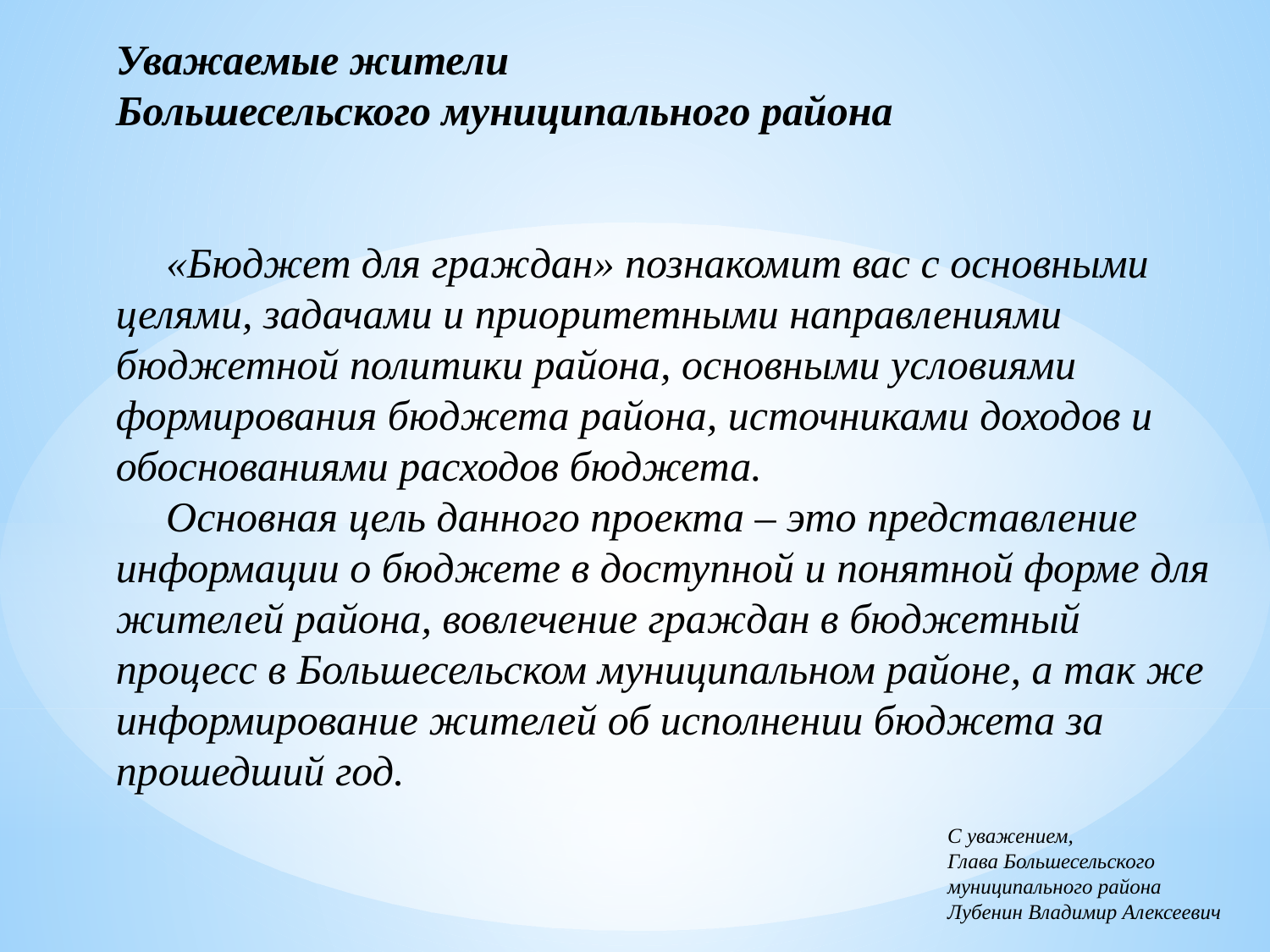

Уважаемые жители
Большесельского муниципального района

«Бюджет для граждан» познакомит вас с основными целями, задачами и приоритетными направлениями бюджетной политики района, основными условиями формирования бюджета района, источниками доходов и обоснованиями расходов бюджета.
Основная цель данного проекта – это представление информации о бюджете в доступной и понятной форме для жителей района, вовлечение граждан в бюджетный процесс в Большесельском муниципальном районе, а так же информирование жителей об исполнении бюджета за прошедший год.
С уважением,
Глава Большесельского
муниципального района
Лубенин Владимир Алексеевич